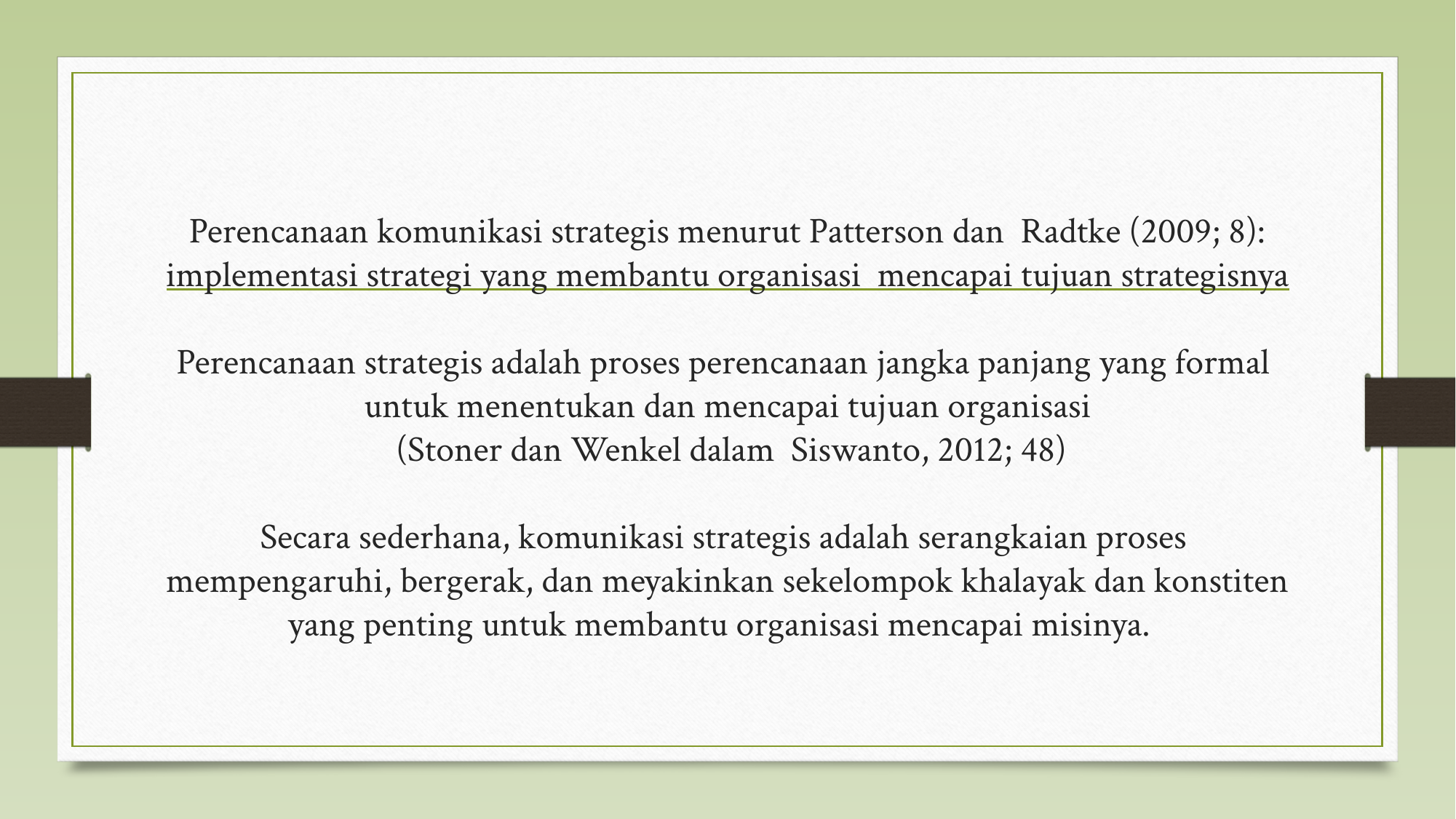

# Perencanaan komunikasi strategis menurut Patterson dan  Radtke (2009; 8): implementasi strategi yang membantu organisasi  mencapai tujuan strategisnya Perencanaan strategis adalah proses perencanaan jangka panjang yang formal  untuk menentukan dan mencapai tujuan organisasi  (Stoner dan Wenkel dalam  Siswanto, 2012; 48) Secara sederhana, komunikasi strategis adalah serangkaian proses  mempengaruhi, bergerak, dan meyakinkan sekelompok khalayak dan konstiten  yang penting untuk membantu organisasi mencapai misinya.